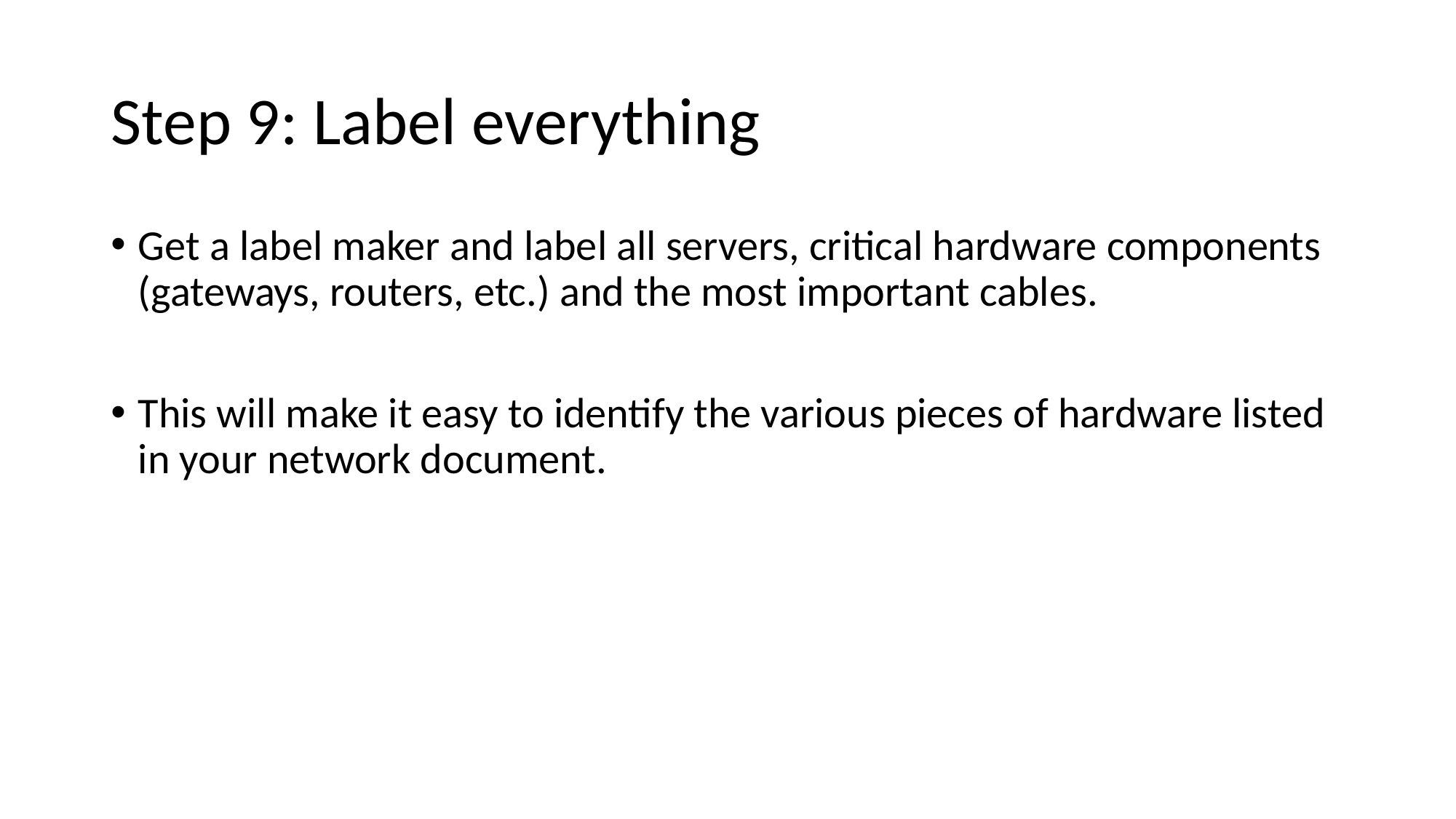

# Step 9: Label everything
Get a label maker and label all servers, critical hardware components (gateways, routers, etc.) and the most important cables.

This will make it easy to identify the various pieces of hardware listed in your network document.